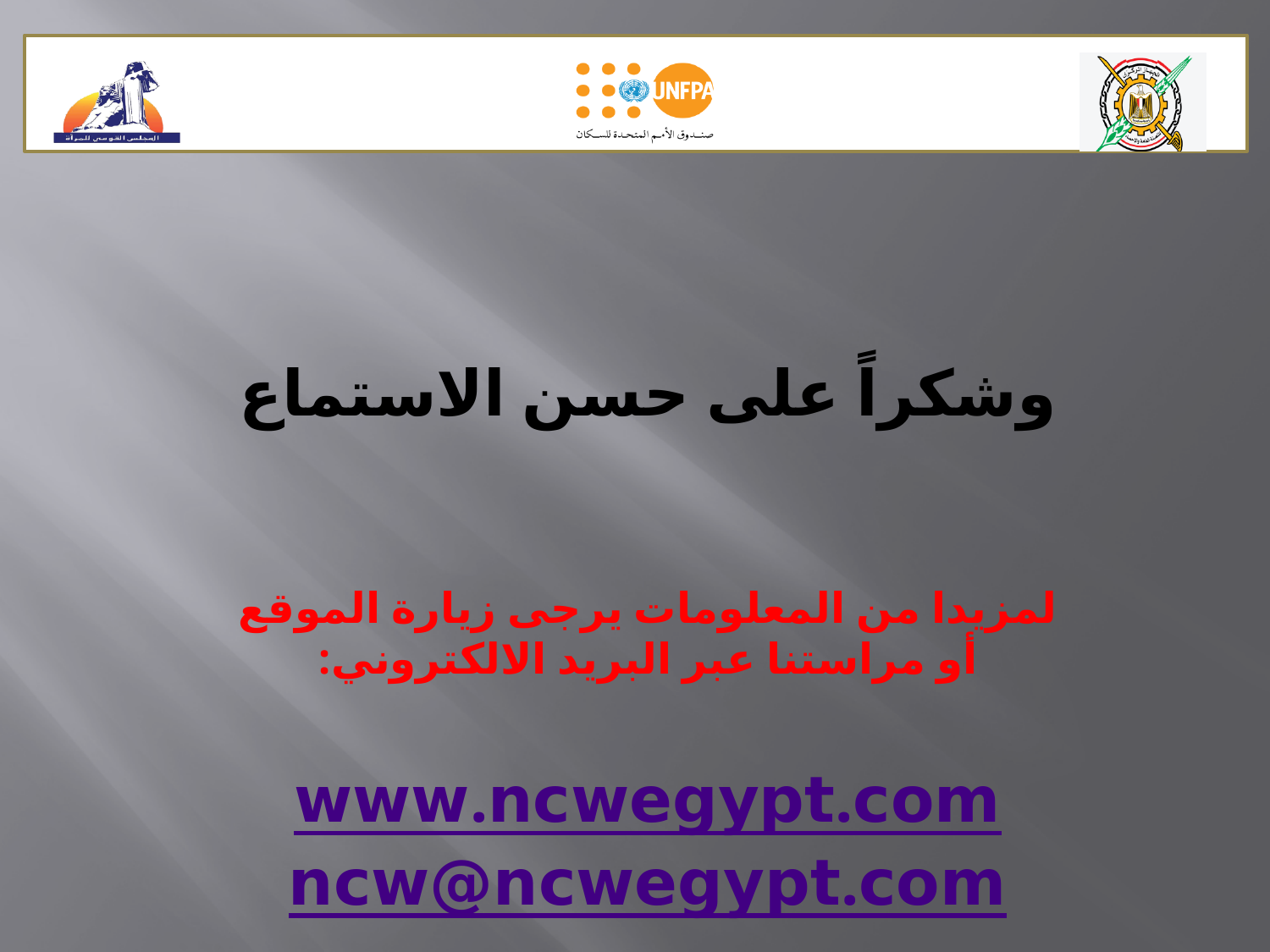

# وشكراً على حسن الاستماع لمزيدا من المعلومات يرجى زيارة الموقع أو مراستنا عبر البريد الالكتروني: www.ncwegypt.com ncw@ncwegypt.com